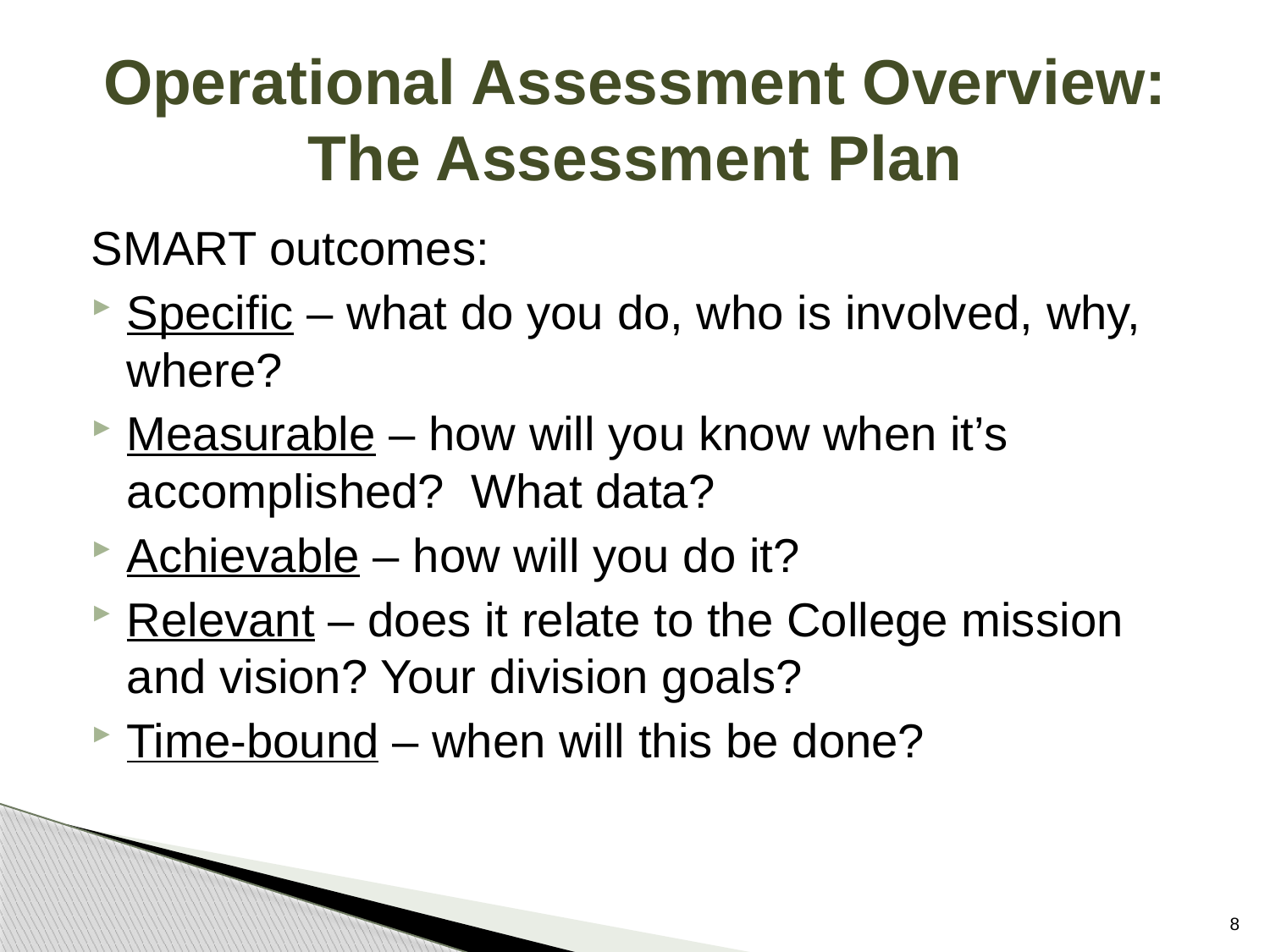

# Operational Assessment Overview: The Assessment Plan
SMART outcomes:
Specific – what do you do, who is involved, why, where?
Measurable – how will you know when it’s accomplished?  What data?
Achievable – how will you do it?
Relevant – does it relate to the College mission and vision? Your division goals?
Time-bound – when will this be done?

8